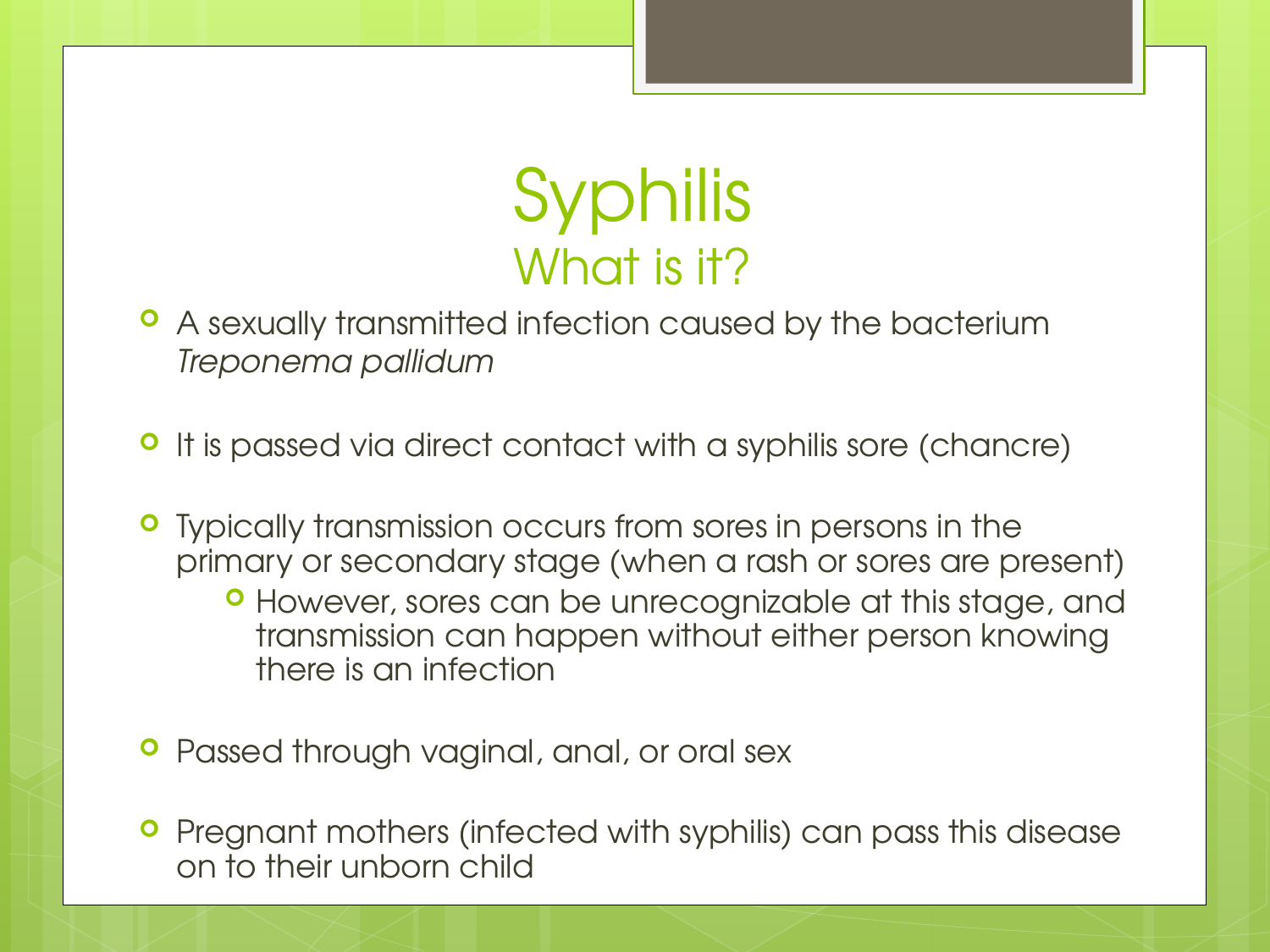

# Syphilis What is it?
A sexually transmitted infection caused by the bacterium Treponema pallidum

It is passed via direct contact with a syphilis sore (chancre)

Typically transmission occurs from sores in persons in the primary or secondary stage (when a rash or sores are present)
However, sores can be unrecognizable at this stage, and transmission can happen without either person knowing there is an infection

Passed through vaginal, anal, or oral sex

Pregnant mothers (infected with syphilis) can pass this disease on to their unborn child